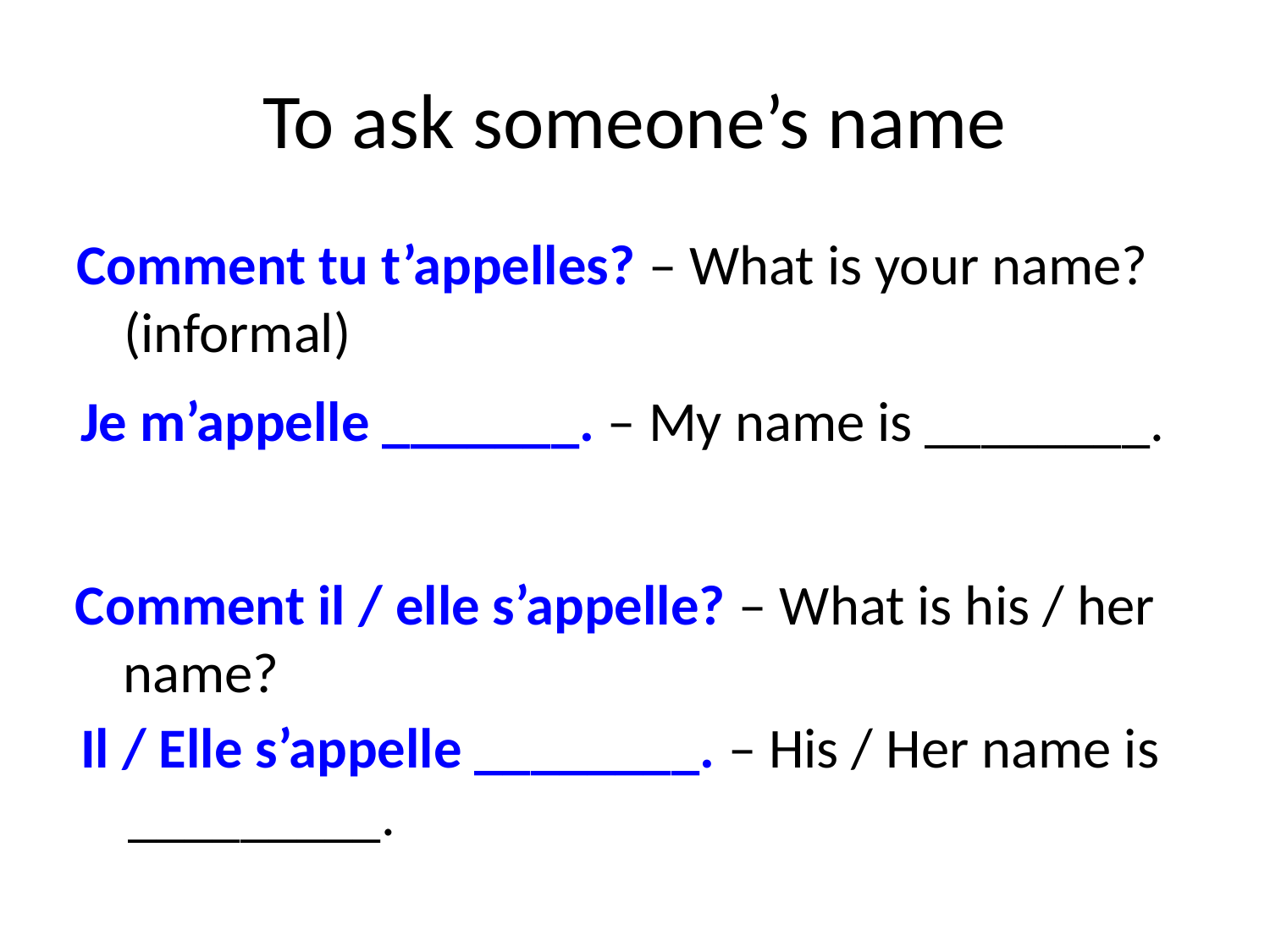

# To ask someone’s name
Comment tu t’appelles? – What is your name? (informal)
Je m’appelle _______. – My name is ________.
Comment il / elle s’appelle? – What is his / her name?
Il / Elle s’appelle ________. – His / Her name is _________.